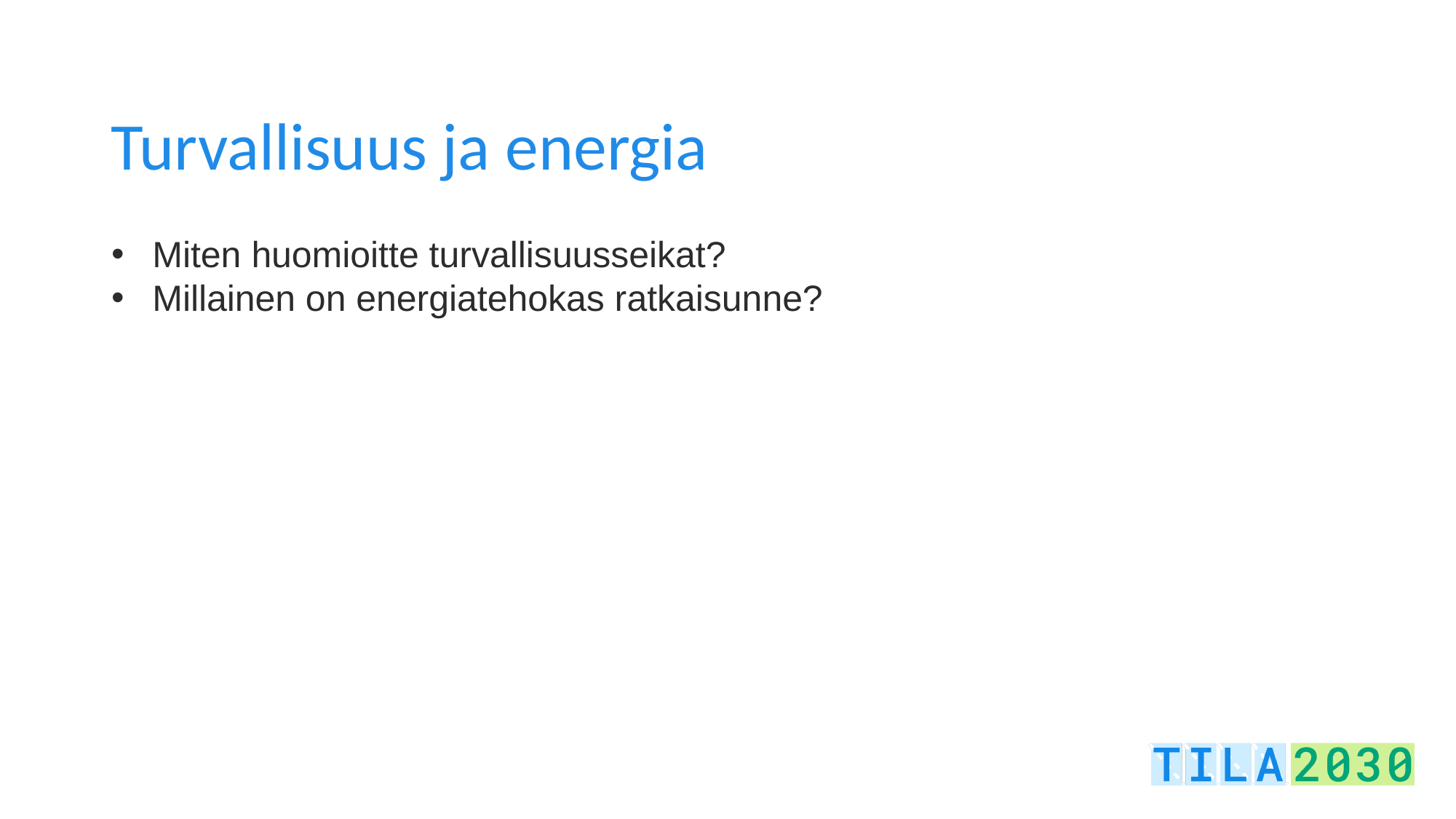

# Turvallisuus ja energia
Miten huomioitte turvallisuusseikat?
Millainen on energiatehokas ratkaisunne?